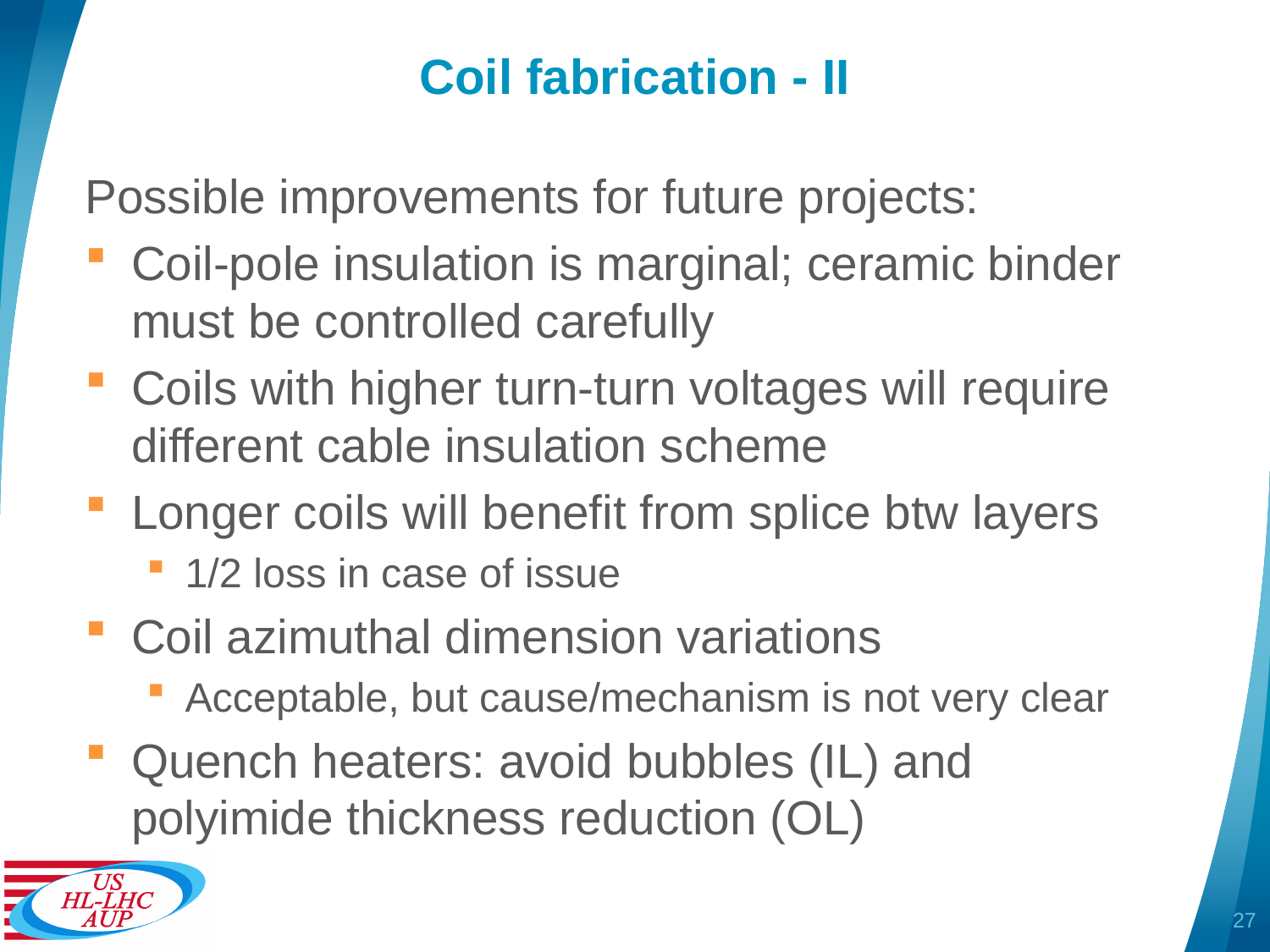

# Coil fabrication - II
Possible improvements for future projects:
Coil-pole insulation is marginal; ceramic binder must be controlled carefully
Coils with higher turn-turn voltages will require different cable insulation scheme
Longer coils will benefit from splice btw layers
1/2 loss in case of issue
Coil azimuthal dimension variations
Acceptable, but cause/mechanism is not very clear
Quench heaters: avoid bubbles (IL) and polyimide thickness reduction (OL)
27